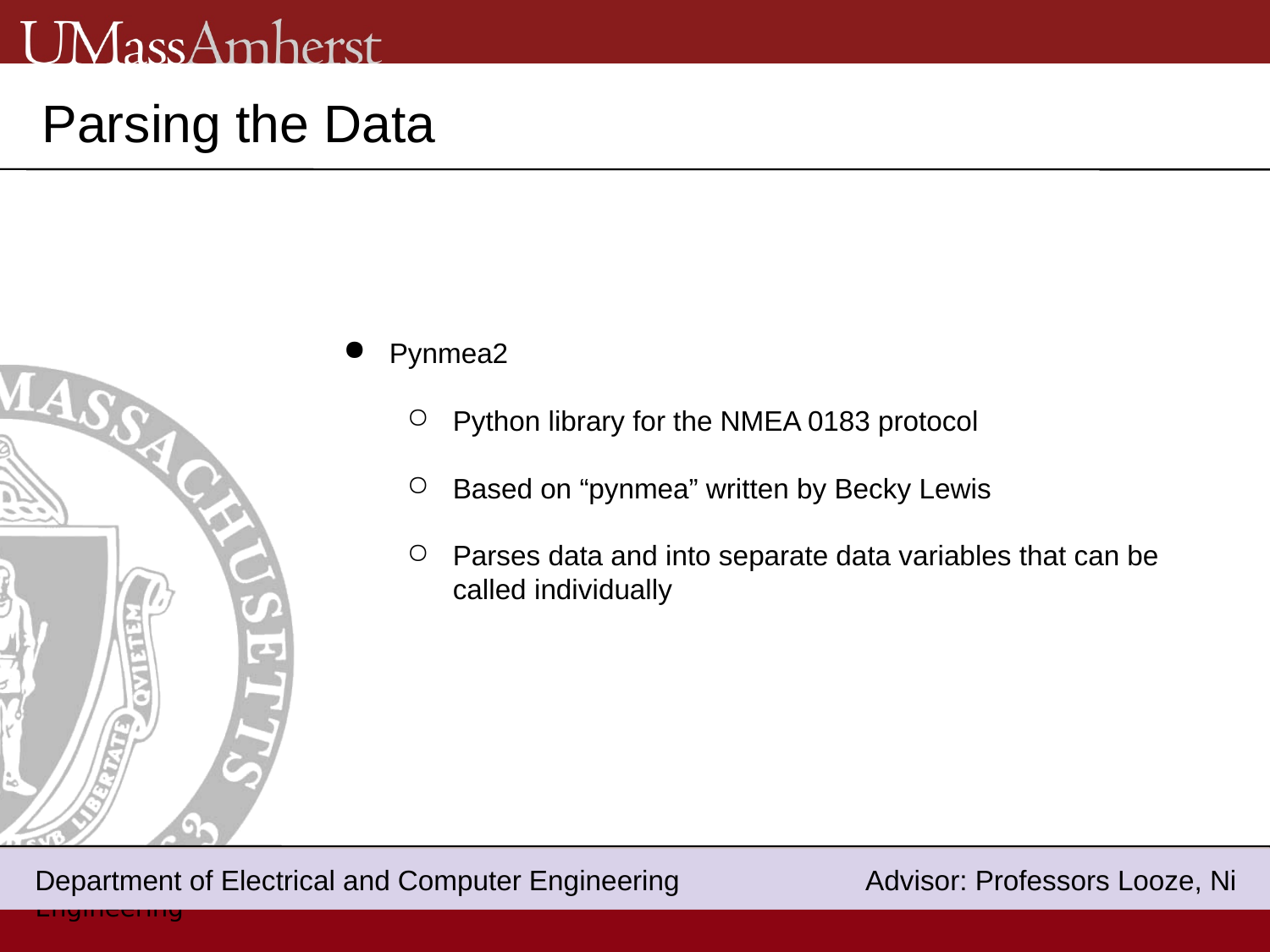

Parsing the Data
Pynmea2

Python library for the NMEA 0183 protocol

Based on “pynmea” written by Becky Lewis

Parses data and into separate data variables that can be called individually

   Department of Electrical and Computer Engineering                               Advisor: Professor Looze

   Department of Electrical and Computer Engineering                        Advisor: Professors Looze, Ni